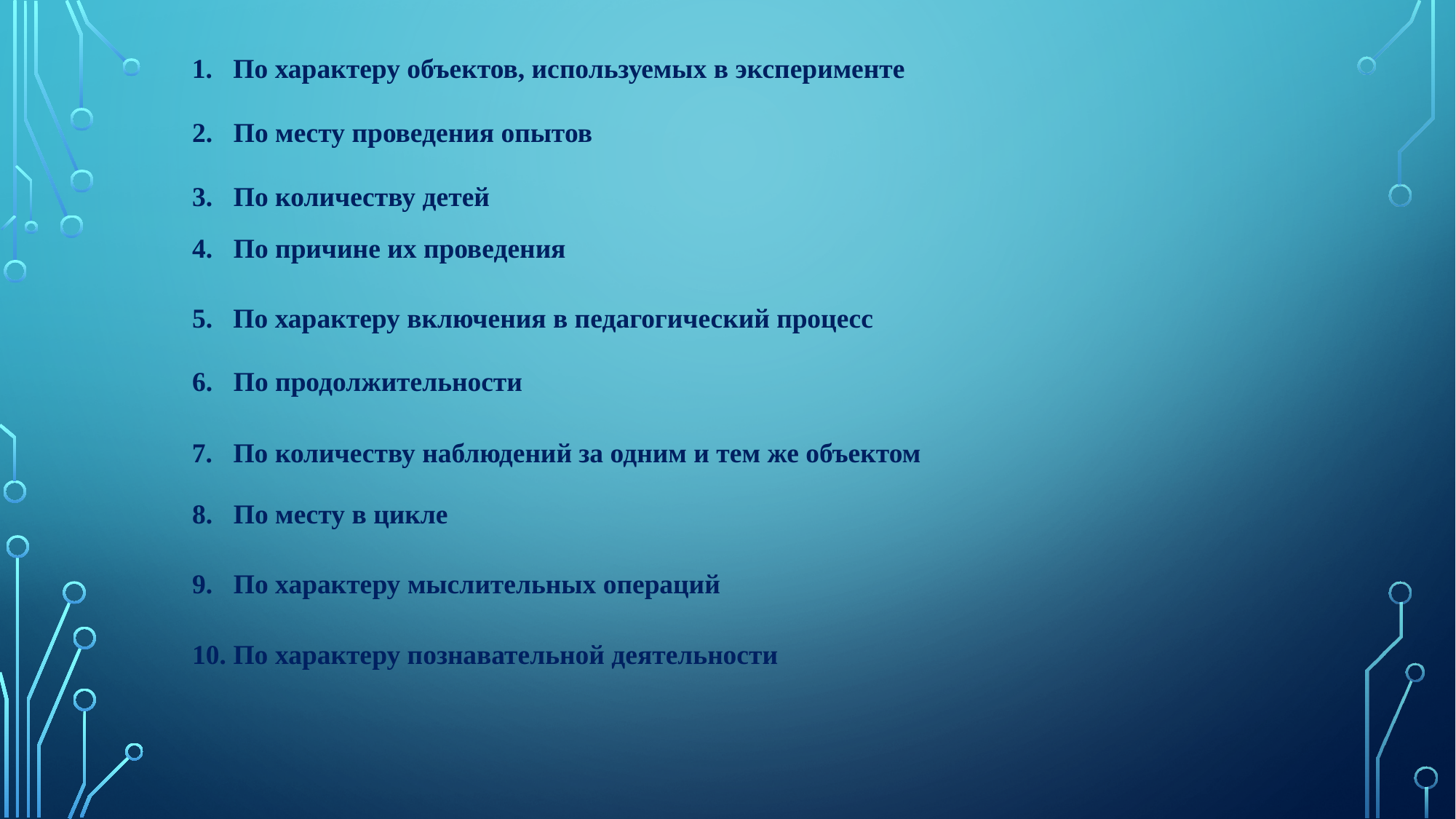

По характеру объектов, используемых в эксперименте
2.   По месту проведения опытов
3.   По количеству детей
4.   По причине их проведения
По характеру включения в педагогический процесс
6.   По продолжительности
7.   По количеству наблюдений за одним и тем же объектом
8.   По месту в цикле
9.   По характеру мыслительных операций
10. По характеру познавательной деятельности